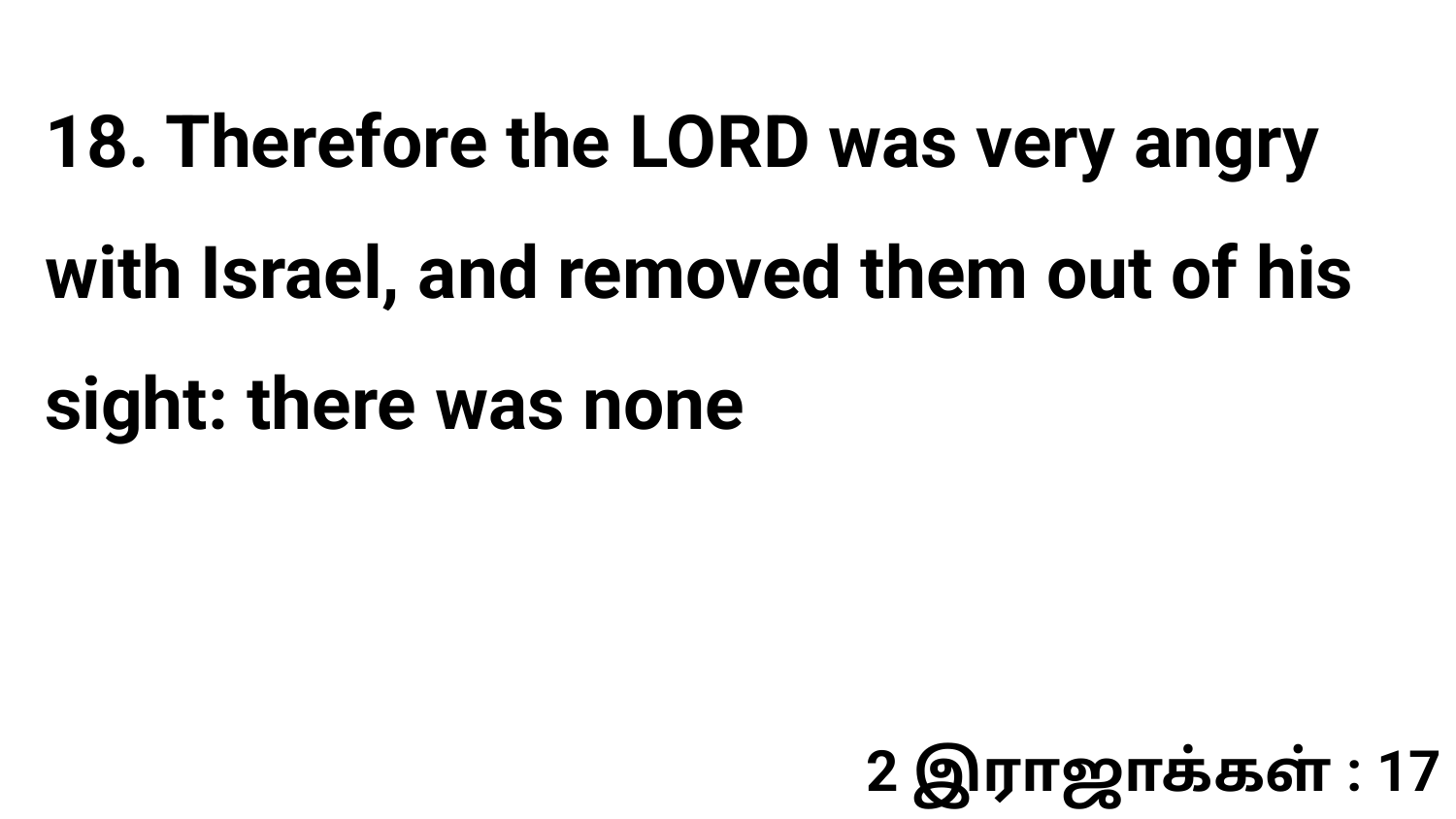

18. Therefore the LORD was very angry with Israel, and removed them out of his sight: there was none
2 இராஜாக்கள் : 17